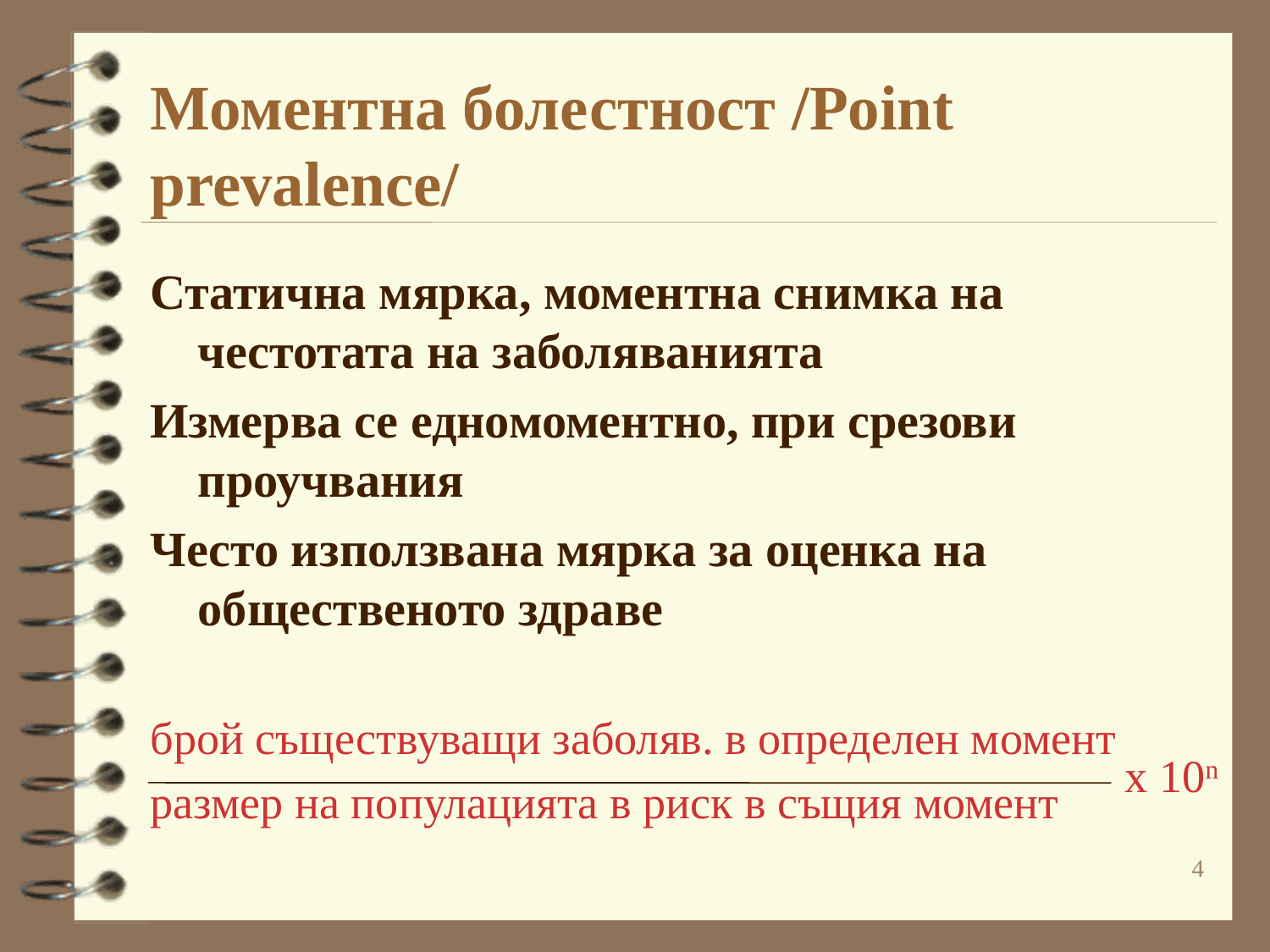

# Моментна болестност /Point prevalence/
Статична мярка, моментна снимка на честотата на заболяванията
Измерва се едномоментно, при срезови проучвания
Често използвана мярка за оценка на общественото здраве

брой съществуващи заболяв. в определен момент
размер на популацията в риск в същия момент
х 10n

4